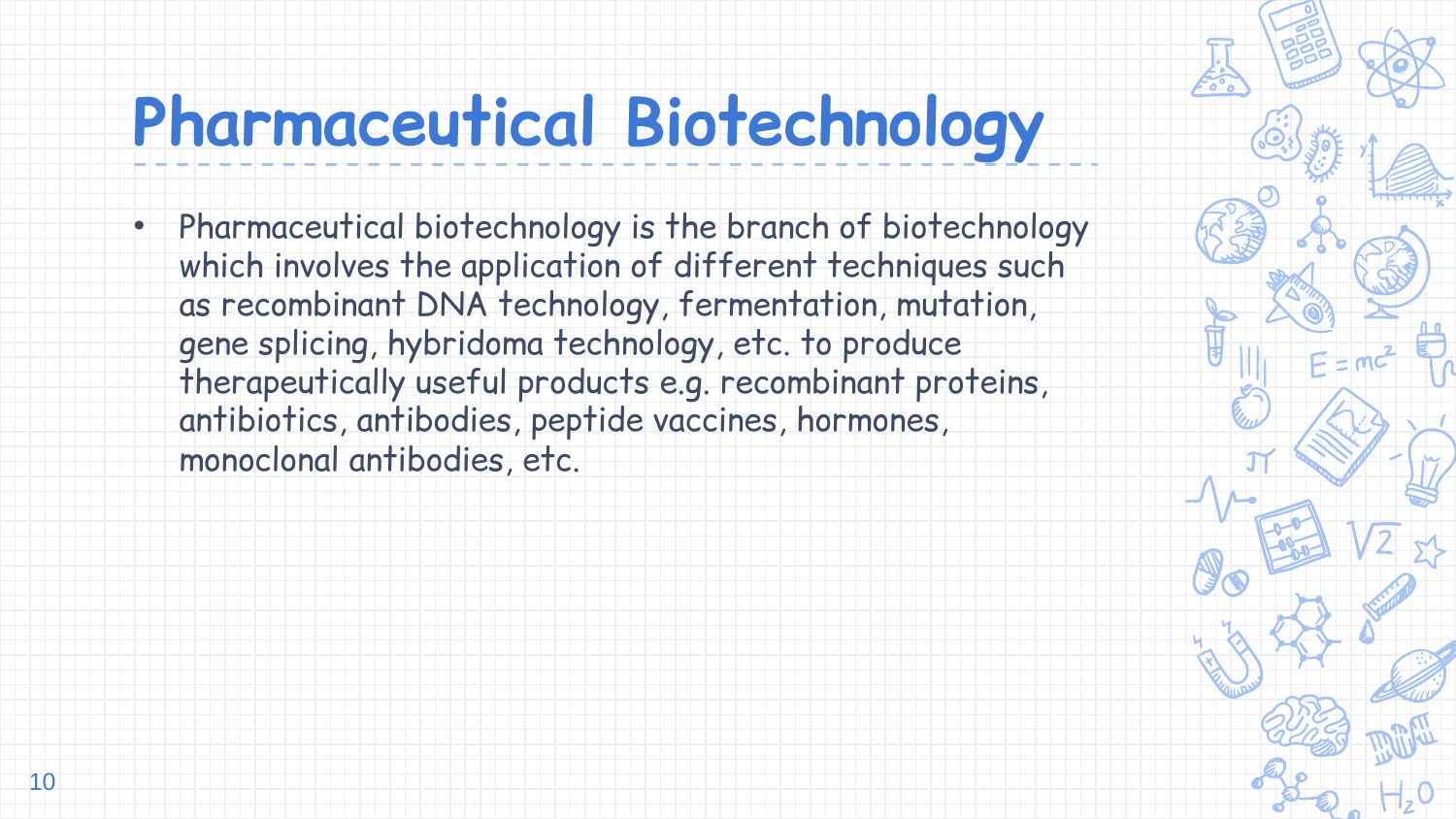

# Pharmaceutical Biotechnology
Pharmaceutical biotechnology is the branch of biotechnology which involves the application of different techniques such as recombinant DNA technology, fermentation, mutation, gene splicing, hybridoma technology, etc. to produce therapeutically useful products e.g. recombinant proteins, antibiotics, antibodies, peptide vaccines, hormones, monoclonal antibodies, etc.
10